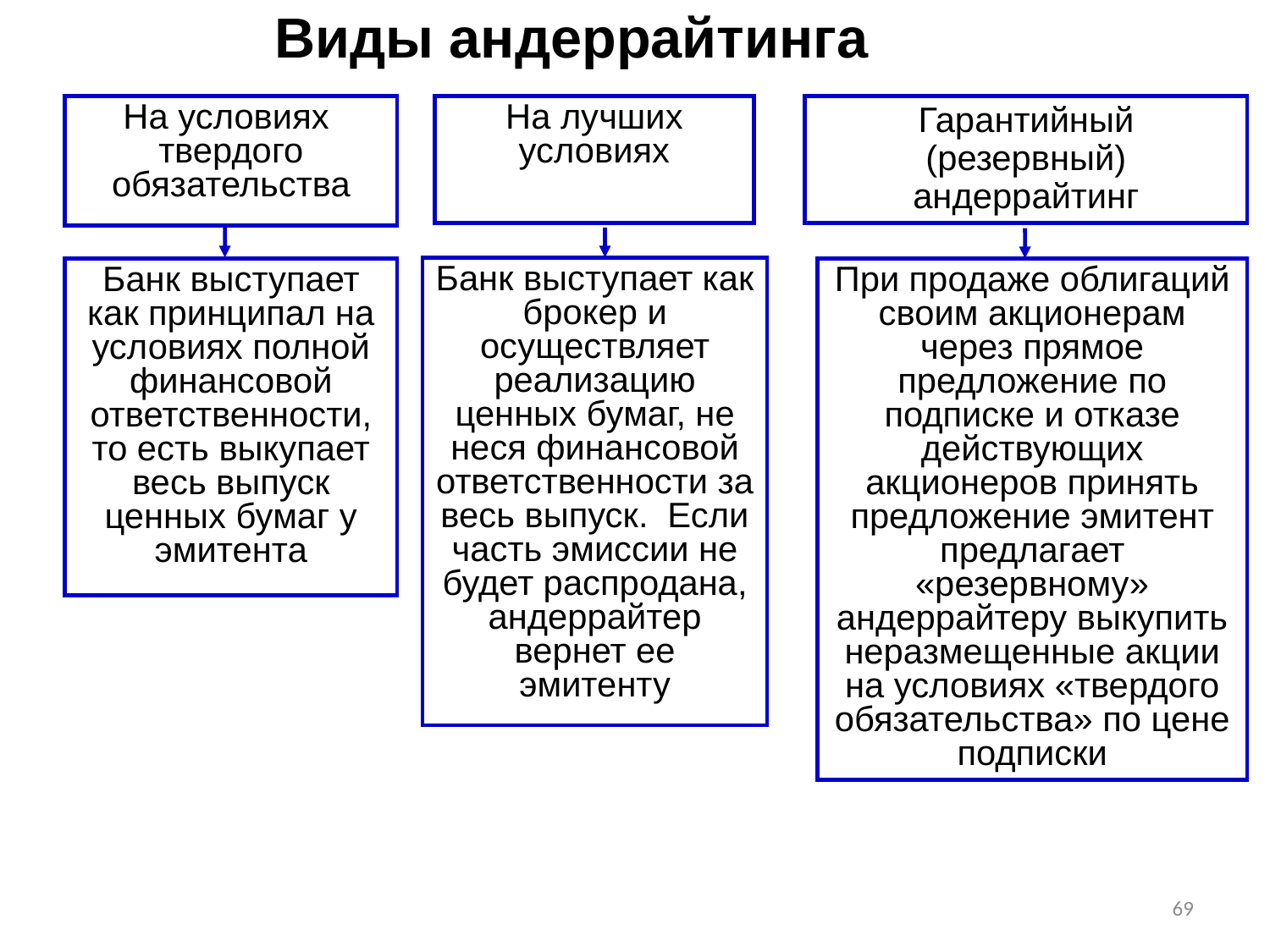

# Виды андеррайтинга
На условиях  твердого обязательства
На лучших условиях
Гарантийный (резервный) андеррайтинг

Банк выступает как брокер и осуществляет реализацию ценных бумаг, не неся финансовой ответственности за весь выпуск.  Если часть эмиссии не будет распродана, андеррайтер вернет ее эмитенту
Банк выступает как принципал на условиях полной финансовой ответственности, то есть выкупает весь выпуск ценных бумаг у эмитента
При продаже облигаций своим акционерам через прямое предложение по подписке и отказе действующих акционеров принять предложение эмитент предлагает «резервному» андеррайтеру выкупить неразмещенные акции на условиях «твердого обязательства» по цене подписки
69